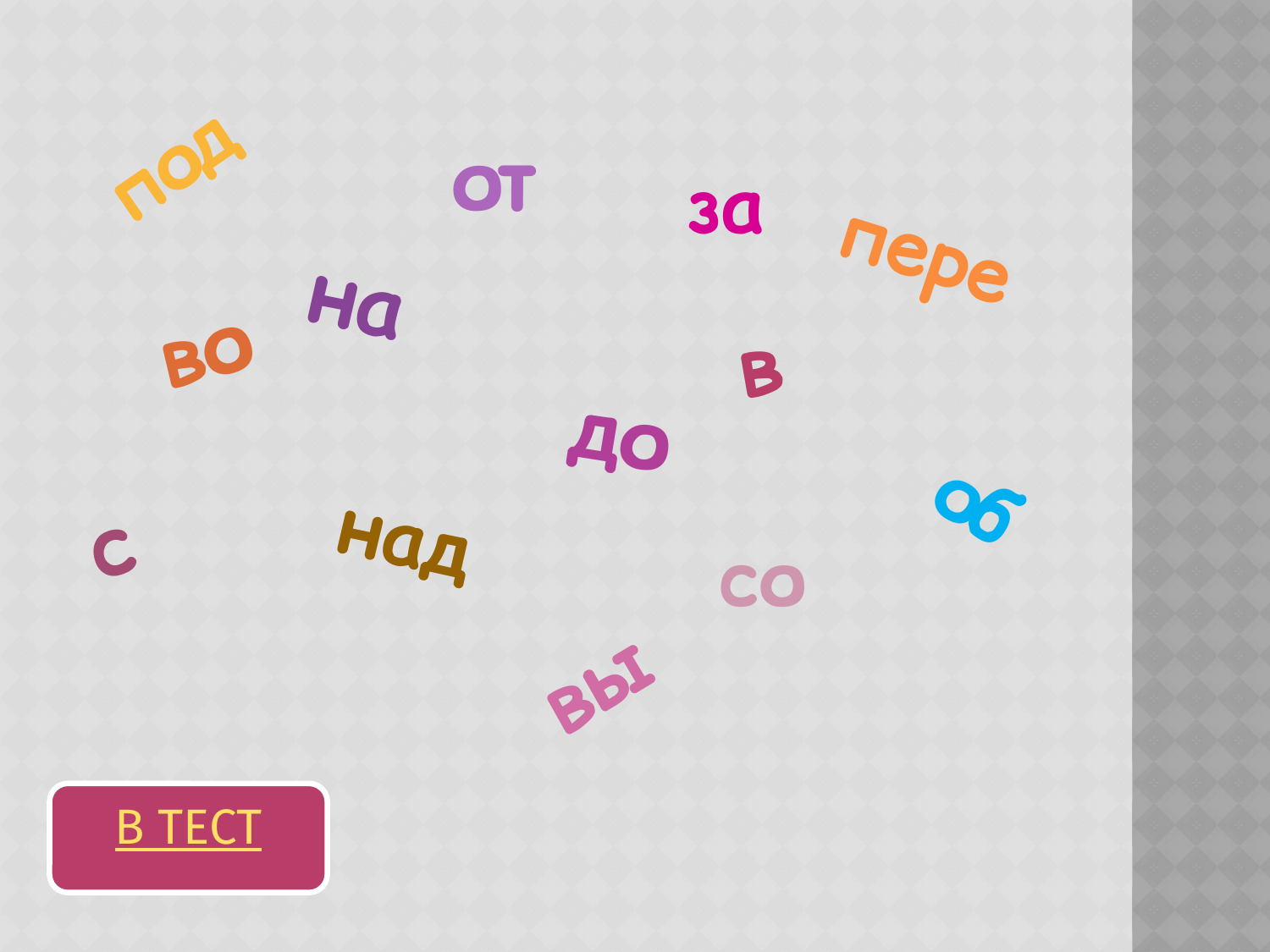

под
от
за
пере
на
во
в
до
об
над
с
со
вы
В ТЕСТ